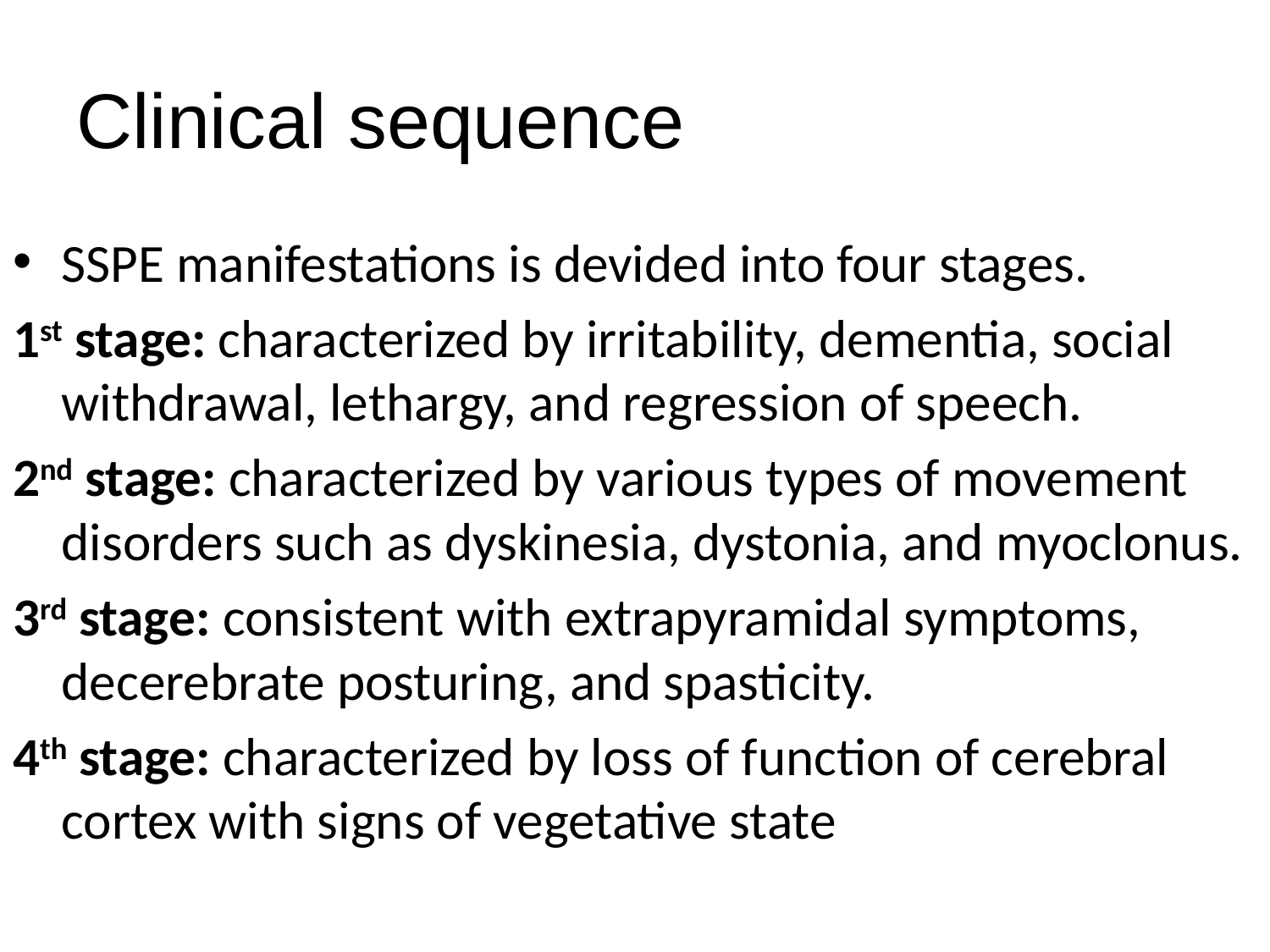

# Clinical sequence
SSPE manifestations is devided into four stages.
1st stage: characterized by irritability, dementia, social withdrawal, lethargy, and regression of speech.
2nd stage: characterized by various types of movement disorders such as dyskinesia, dystonia, and myoclonus.
3rd stage: consistent with extrapyramidal symptoms, decerebrate posturing, and spasticity.
4th stage: characterized by loss of function of cerebral cortex with signs of vegetative state